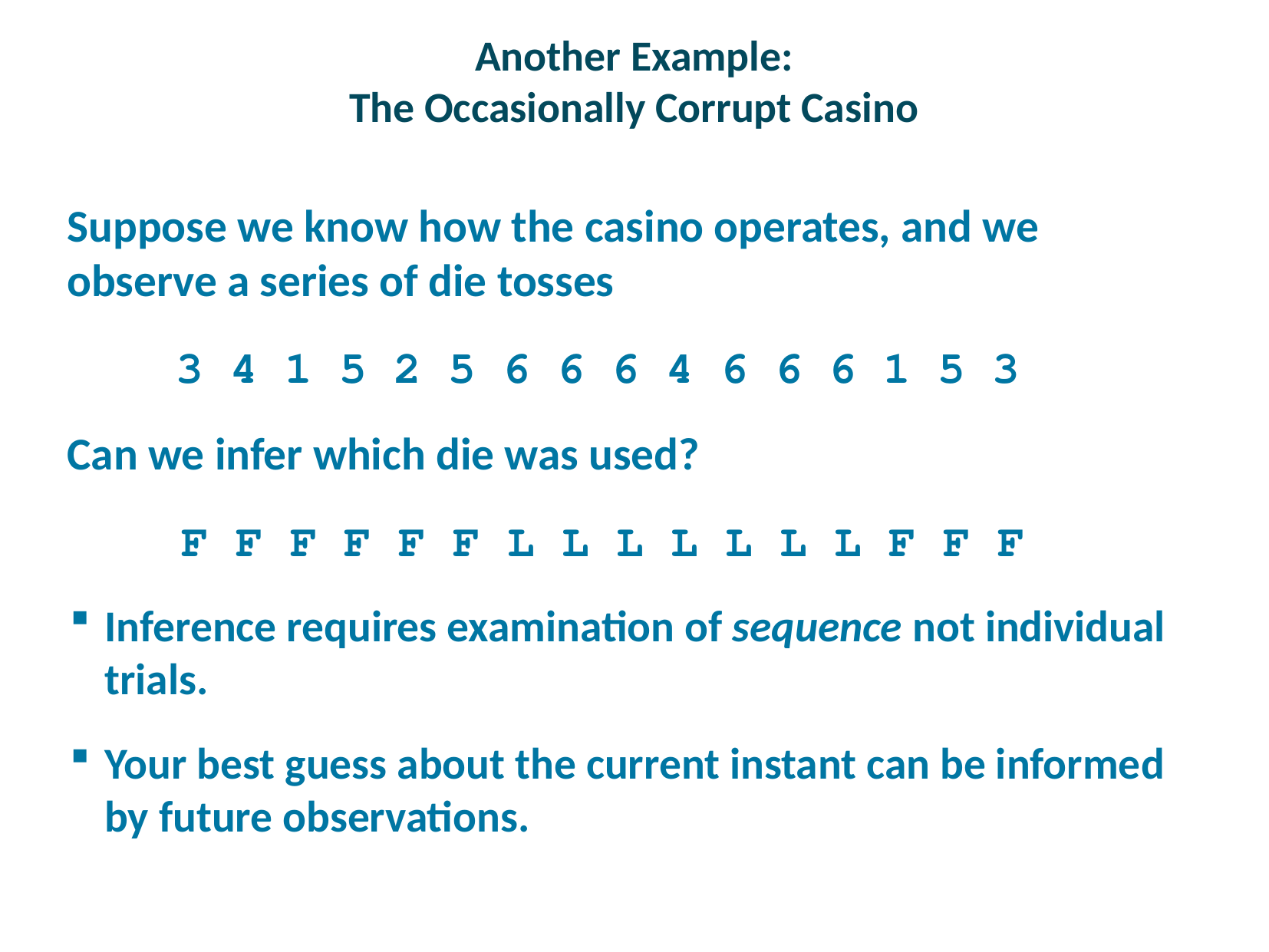

# Another Example: The Occasionally Corrupt Casino
Suppose we know how the casino operates, and we observe a series of die tosses
    3 4 1 5 2 5 6 6 6 4 6 6 6 1 5 3
Can we infer which die was used?
           F F F F F F L L L L L L L F F F
Inference requires examination of sequence not individual trials.
Your best guess about the current instant can be informed by future observations.